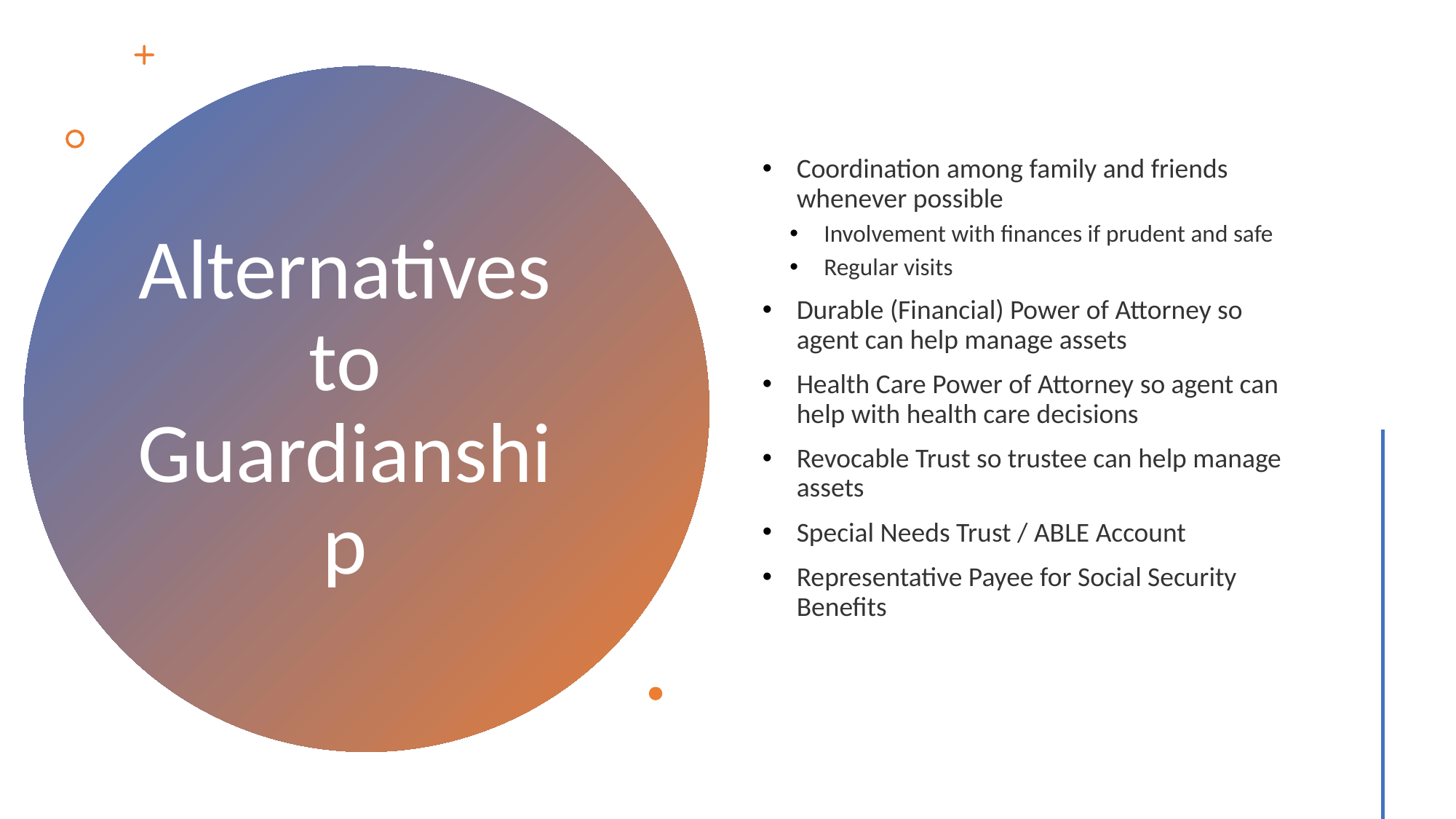

Coordination among family and friends whenever possible
Involvement with finances if prudent and safe
Regular visits
Durable (Financial) Power of Attorney so agent can help manage assets
Health Care Power of Attorney so agent can help with health care decisions
Revocable Trust so trustee can help manage assets
Special Needs Trust / ABLE Account
Representative Payee for Social Security Benefits

# Alternatives to Guardianship

19